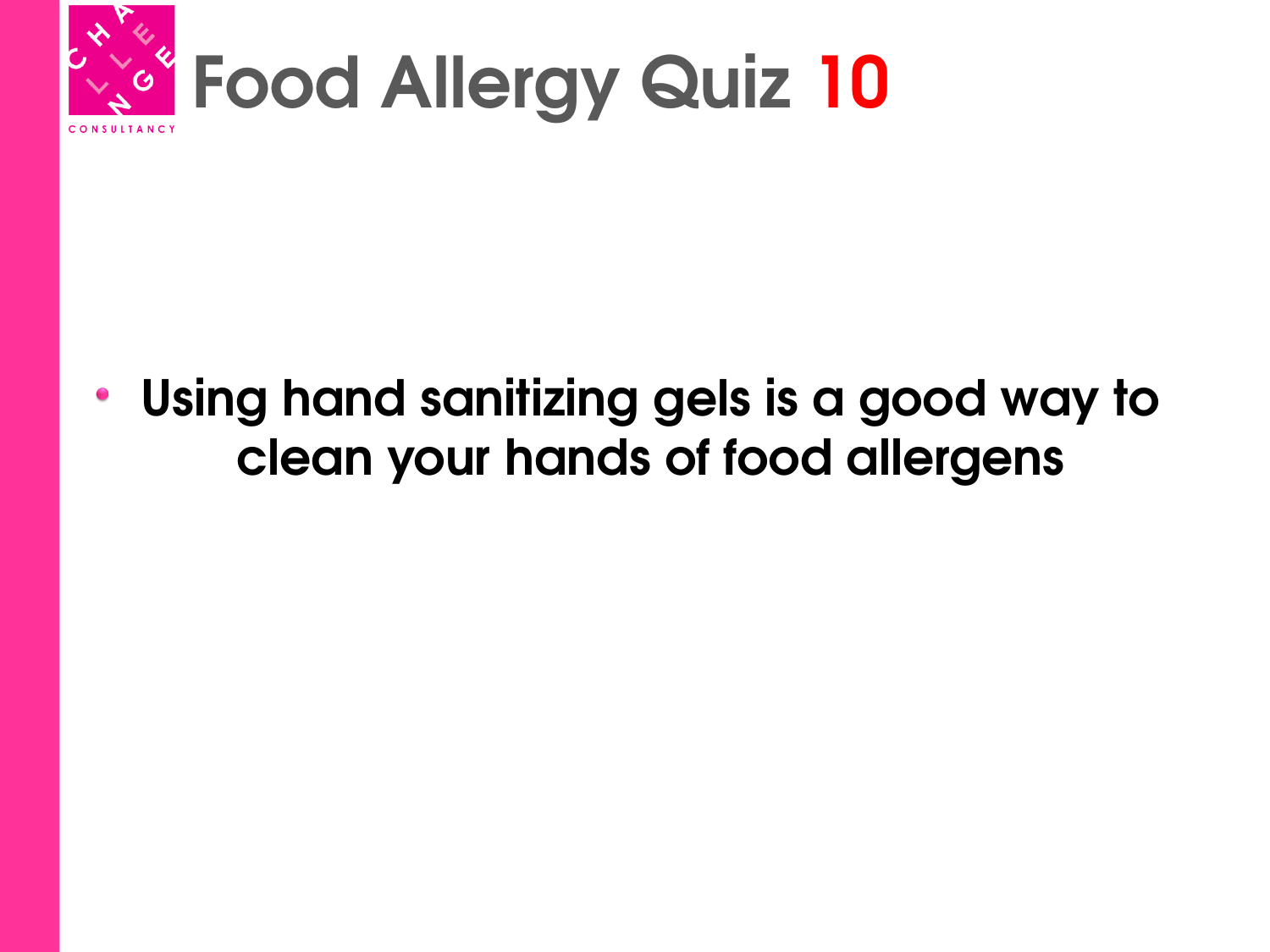

# Food Allergy Quiz 10

Using hand sanitizing gels is a good way to clean your hands of food allergens